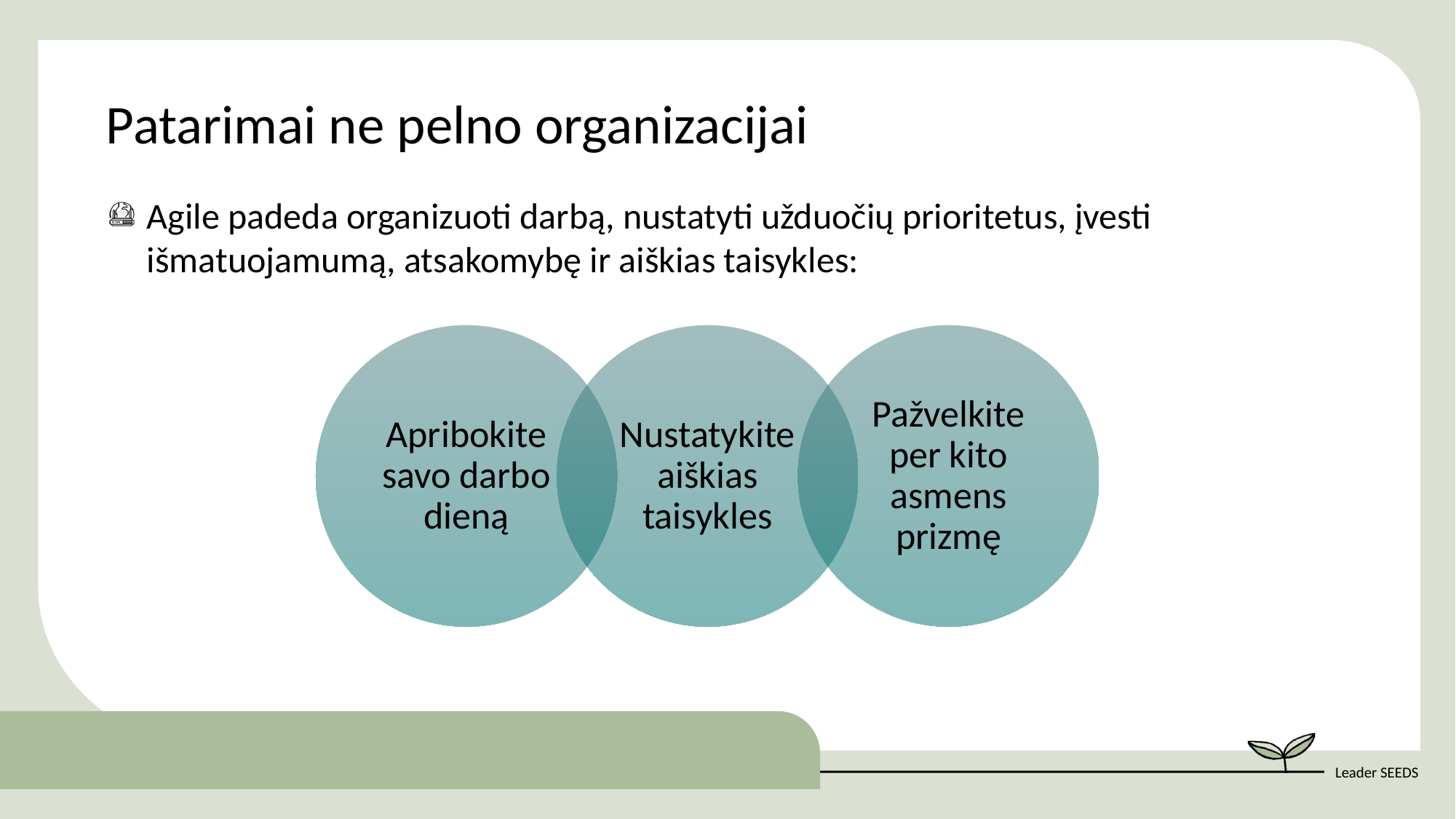

Patarimai ne pelno organizacijai
Agile padeda organizuoti darbą, nustatyti užduočių prioritetus, įvesti išmatuojamumą, atsakomybę ir aiškias taisykles:
Apribokite savo darbo dieną
Nustatykite aiškias taisykles
Pažvelkite per kito asmens prizmę